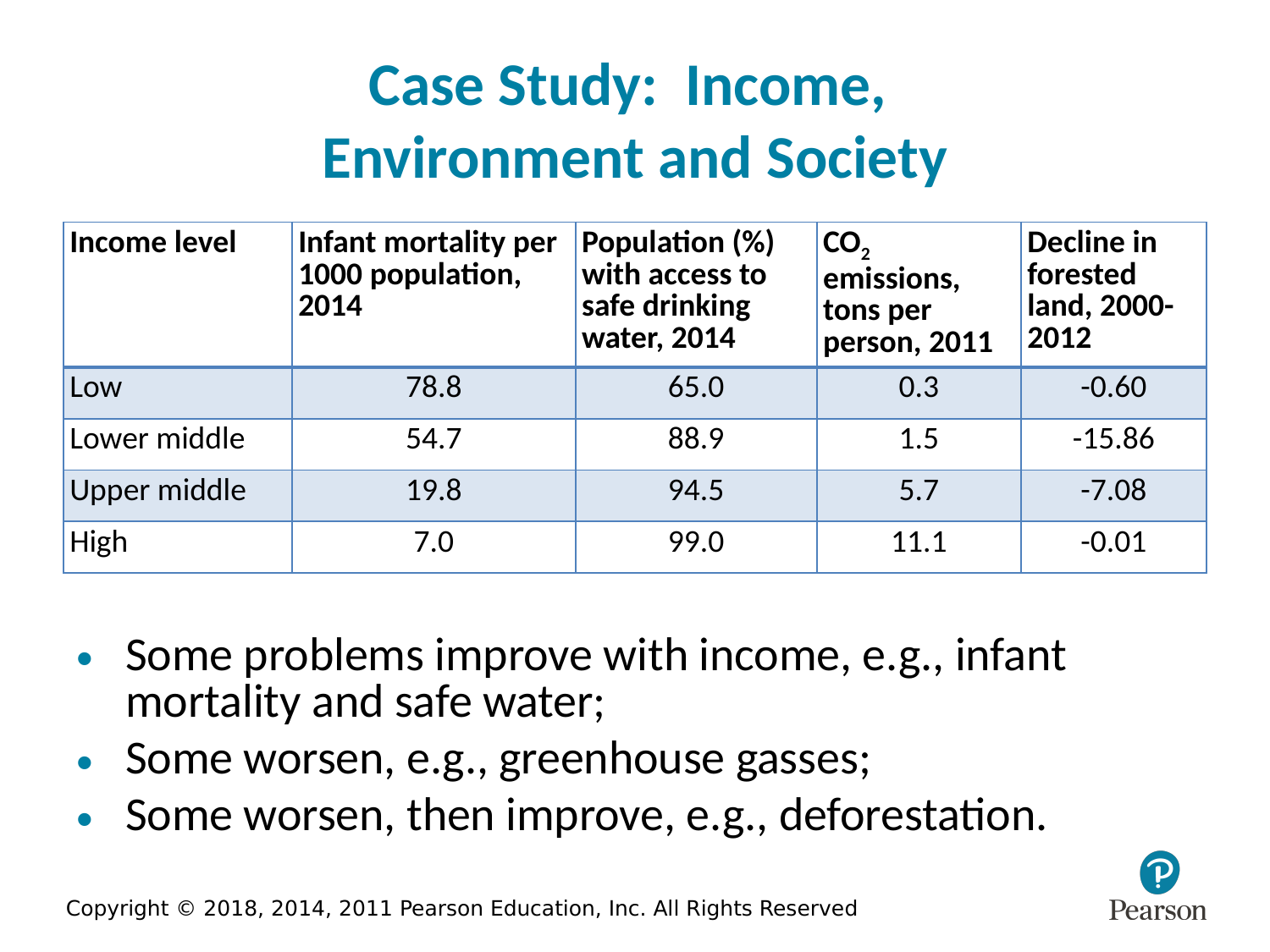

# Case Study:  Income, Environment and Society
| Income level | Infant mortality per 1000 population, 2014 | Population (%) with access to safe drinking water, 2014 | CO2 emissions, tons per person, 2011 | Decline in forested land, 2000-2012 |
| --- | --- | --- | --- | --- |
| Low | 78.8 | 65.0 | 0.3 | -0.60 |
| Lower middle | 54.7 | 88.9 | 1.5 | -15.86 |
| Upper middle | 19.8 | 94.5 | 5.7 | -7.08 |
| High | 7.0 | 99.0 | 11.1 | -0.01 |
Some problems improve with income, e.g., infant mortality and safe water;
Some worsen, e.g., greenhouse gasses;
Some worsen, then improve, e.g., deforestation.